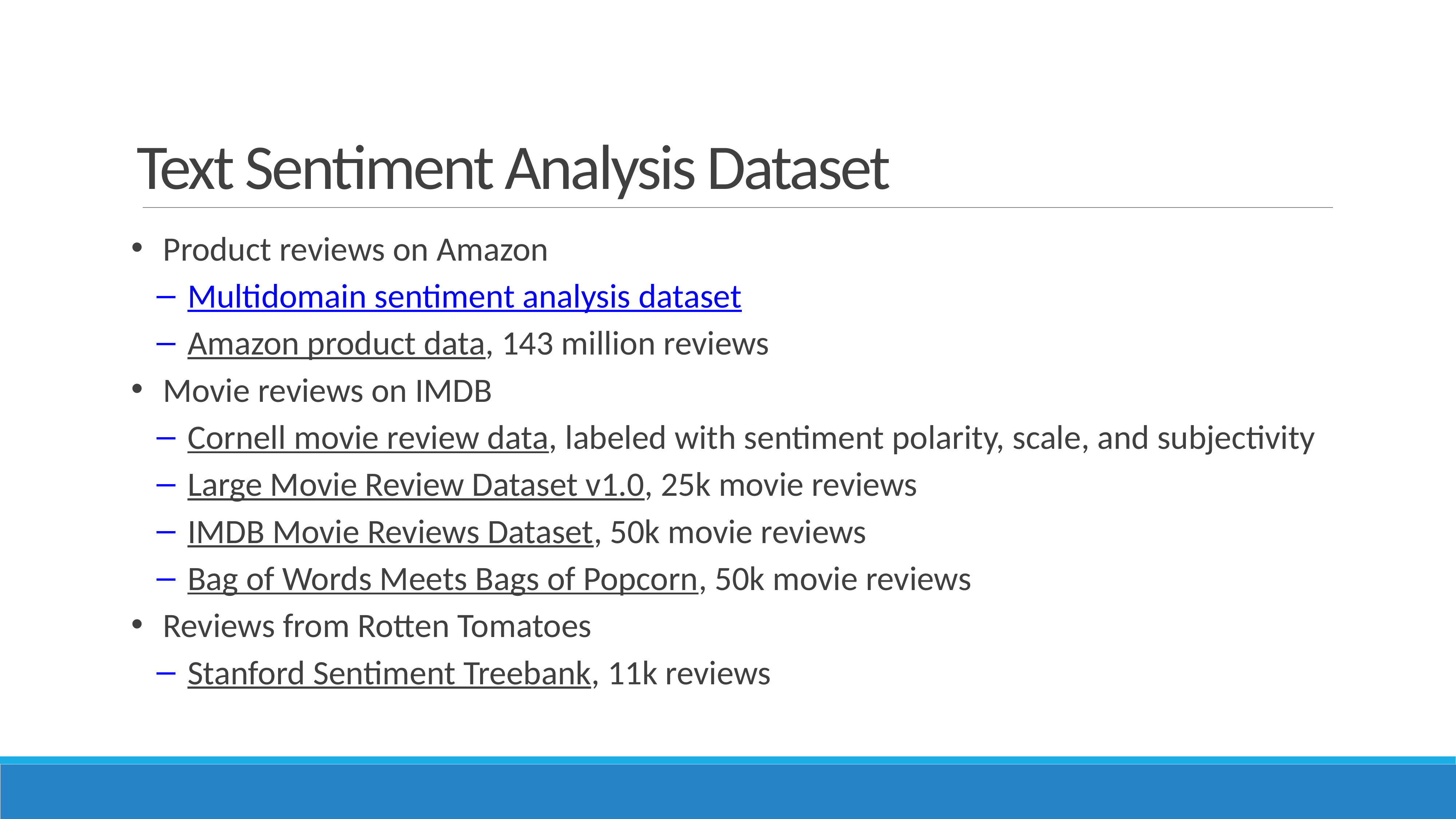

# Text Sentiment Analysis Dataset
Product reviews on Amazon
Multidomain sentiment analysis dataset
Amazon product data, 143 million reviews
Movie reviews on IMDB
Cornell movie review data, labeled with sentiment polarity, scale, and subjectivity
Large Movie Review Dataset v1.0, 25k movie reviews
IMDB Movie Reviews Dataset, 50k movie reviews
Bag of Words Meets Bags of Popcorn, 50k movie reviews
Reviews from Rotten Tomatoes
Stanford Sentiment Treebank, 11k reviews